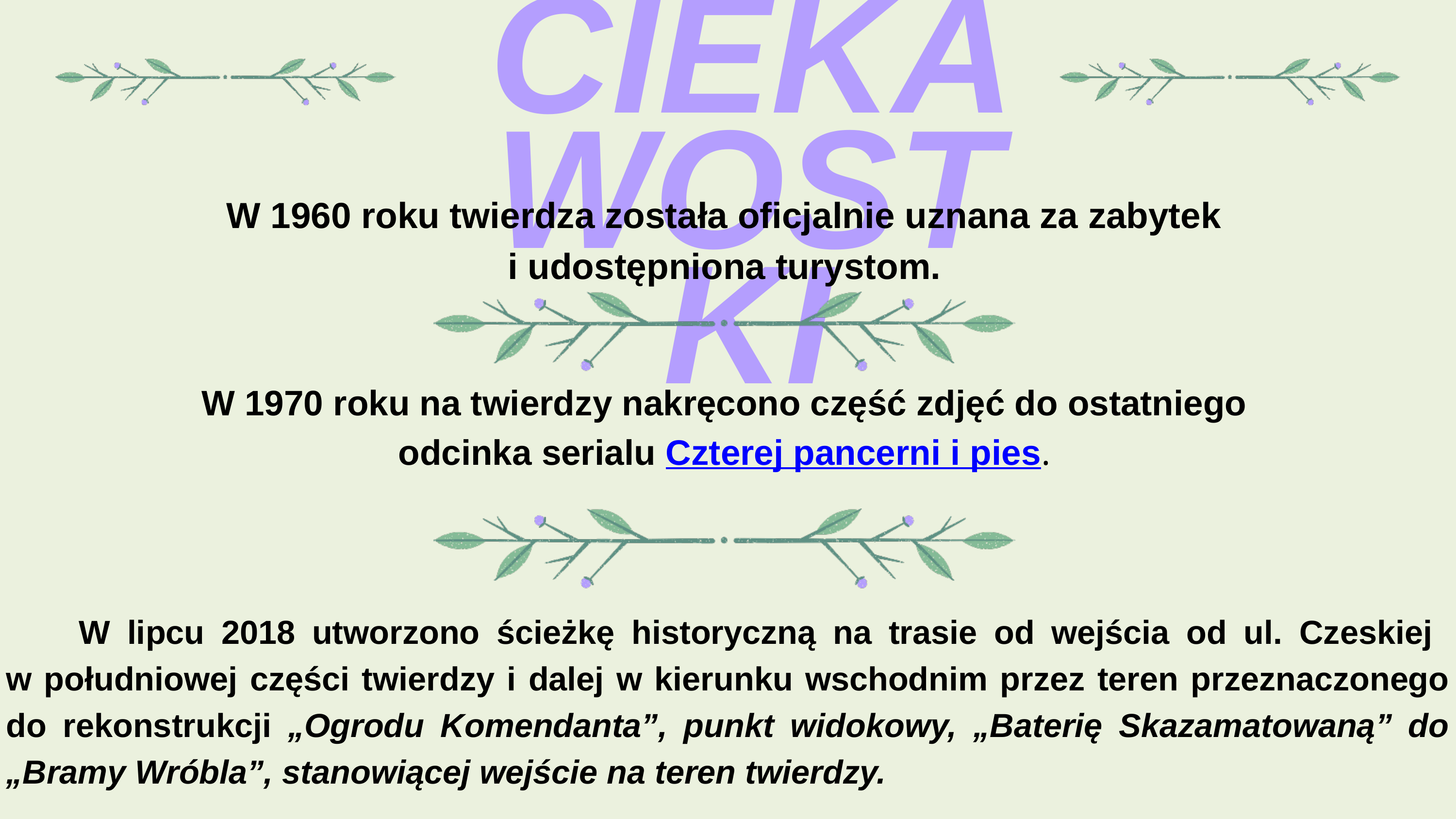

CIEKAWOSTKI

W 1960 roku twierdza została oficjalnie uznana za zabytek i udostępniona turystom.

W 1970 roku na twierdzy nakręcono część zdjęć do ostatniego odcinka serialu Czterej pancerni i pies.

	W lipcu 2018 utworzono ścieżkę historyczną na trasie od wejścia od ul. Czeskiej
w południowej części twierdzy i dalej w kierunku wschodnim przez teren przeznaczonego do rekonstrukcji „Ogrodu Komendanta”, punkt widokowy, „Baterię Skazamatowaną” do „Bramy Wróbla”, stanowiącej wejście na teren twierdzy.